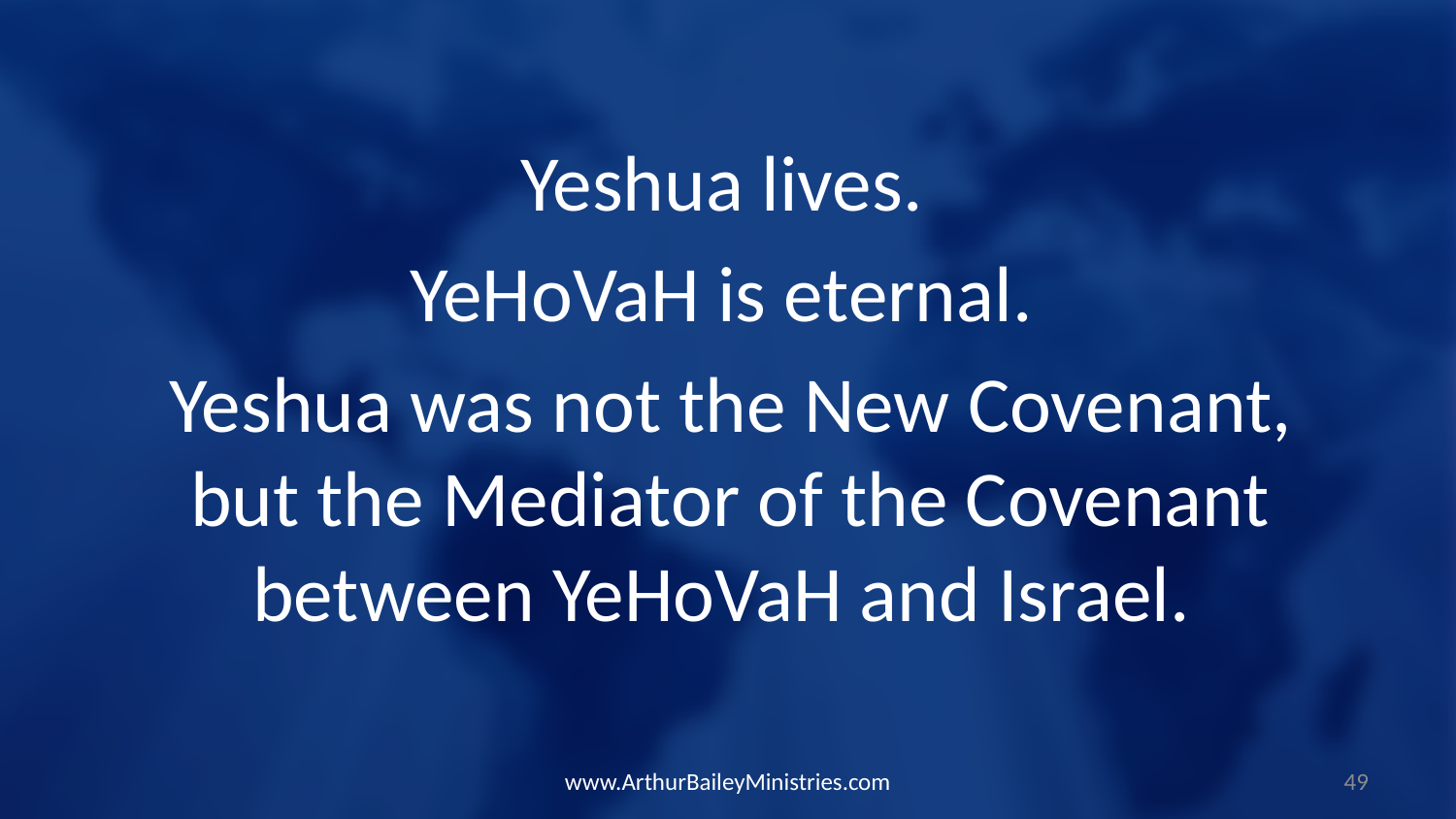

Yeshua lives.
YeHoVaH is eternal.
Yeshua was not the New Covenant, but the Mediator of the Covenant between YeHoVaH and Israel.
www.ArthurBaileyMinistries.com
49